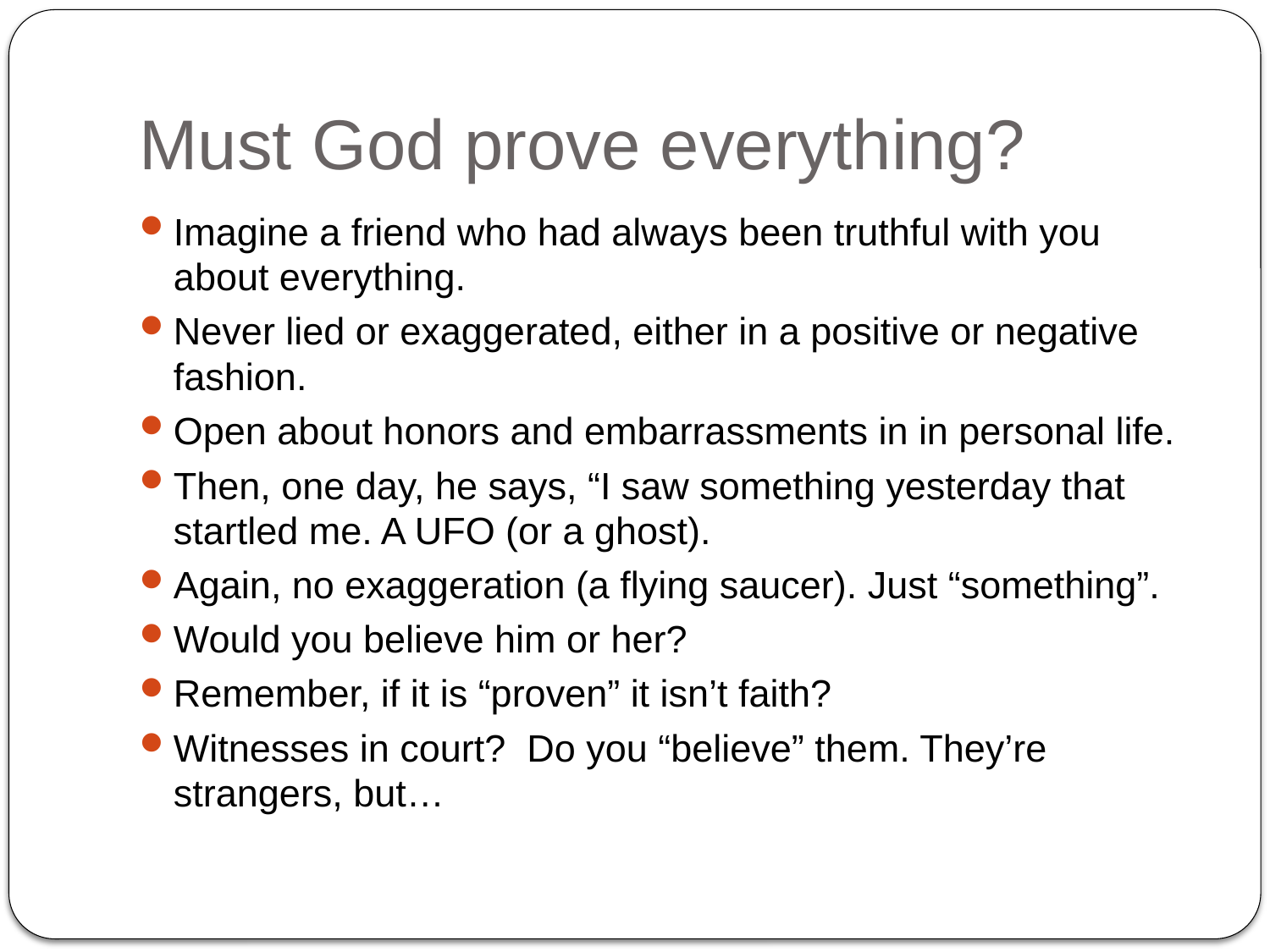

# Must God prove everything?
Imagine a friend who had always been truthful with you about everything.
Never lied or exaggerated, either in a positive or negative fashion.
Open about honors and embarrassments in in personal life.
Then, one day, he says, “I saw something yesterday that startled me. A UFO (or a ghost).
Again, no exaggeration (a flying saucer). Just “something”.
Would you believe him or her?
Remember, if it is “proven” it isn’t faith?
Witnesses in court?  Do you “believe” them. They’re strangers, but…